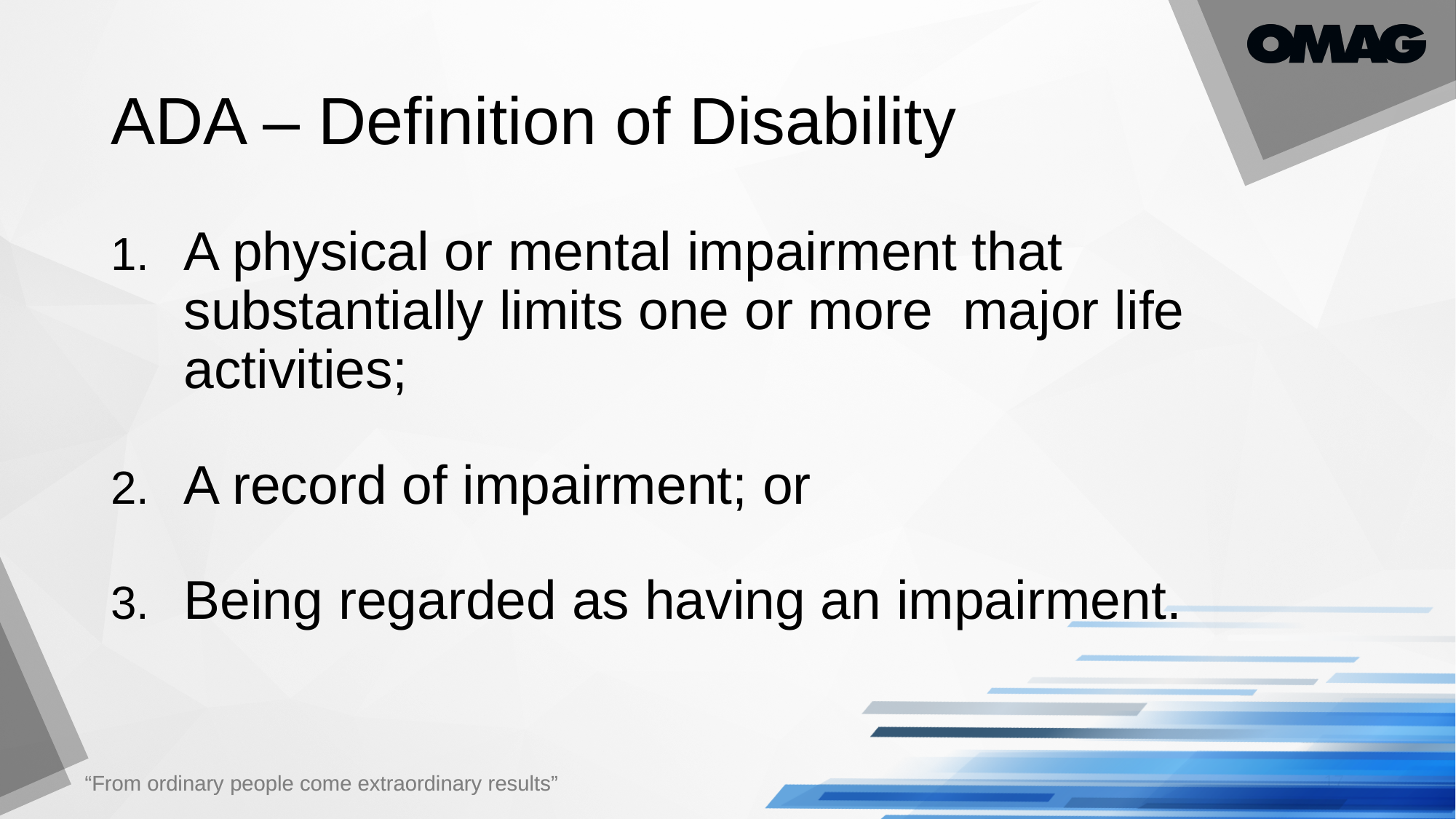

# ADA – Definition of Disability
A physical or mental impairment that substantially limits one or more  major life activities;

A record of impairment; or

Being regarded as having an impairment.